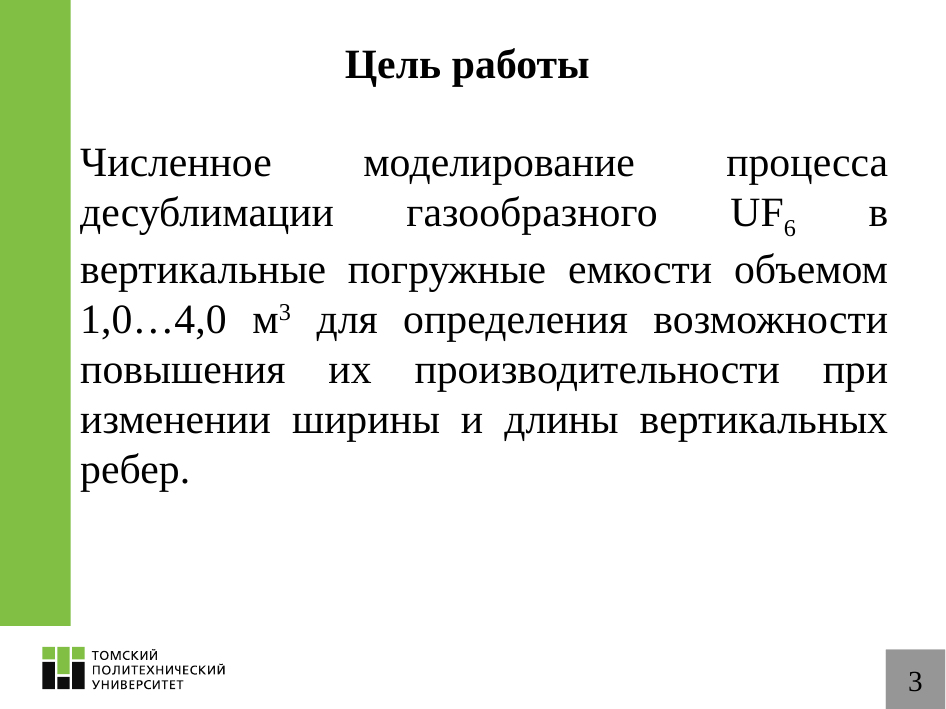

# Цель работы
Численное моделирование процесса десублимации газообразного UF6 в вертикальные погружные емкости объемом 1,0…4,0 м3 для определения возможности повышения их производительности при изменении ширины и длины вертикальных ребер.

3